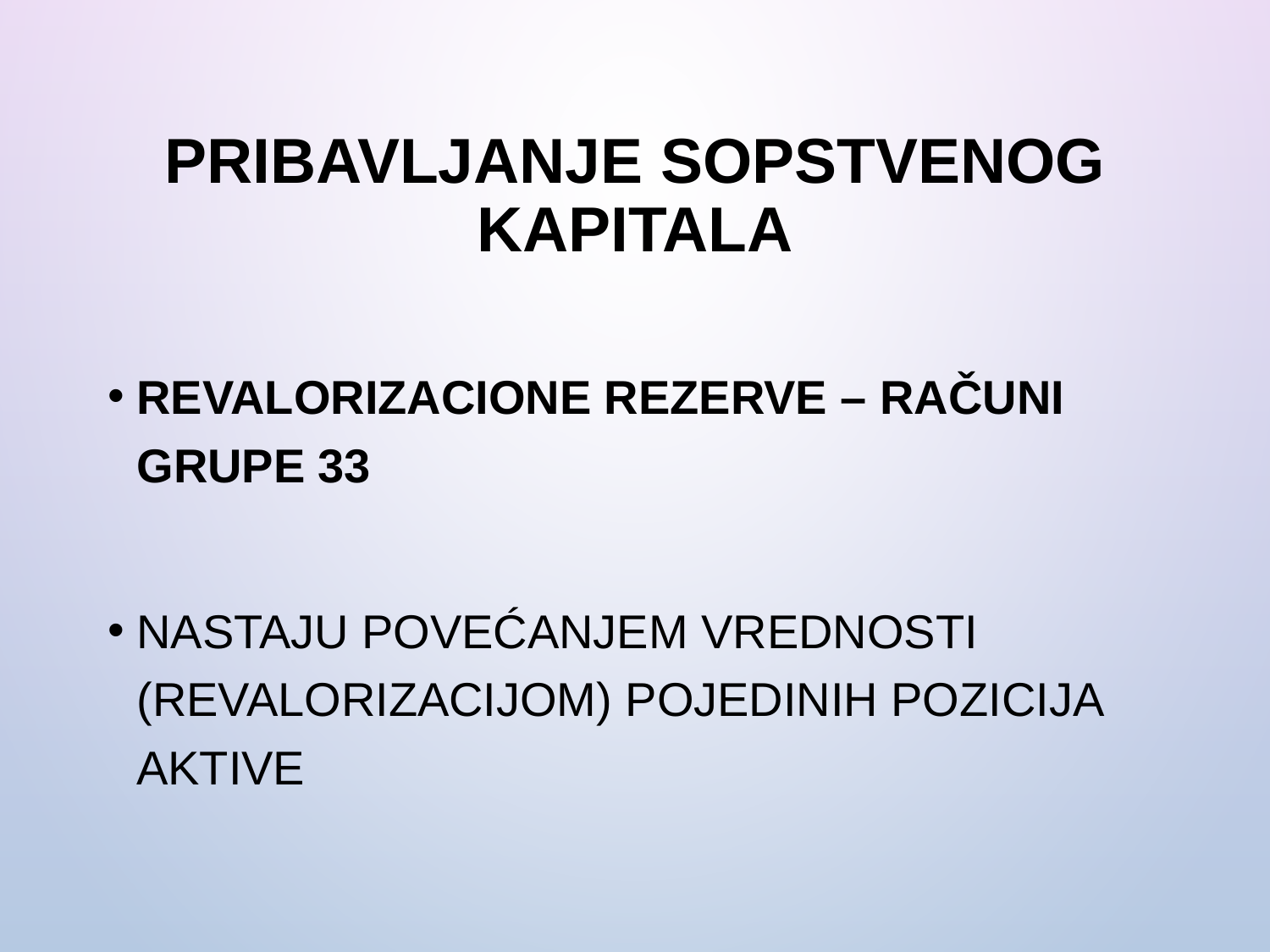

# Pribavljanje sopstvenog kapitala
Revalorizacione rezerve – računi grupe 33

Nastaju povećanjem vrednosti (revalorizacijom) pojedinih pozicija aktive